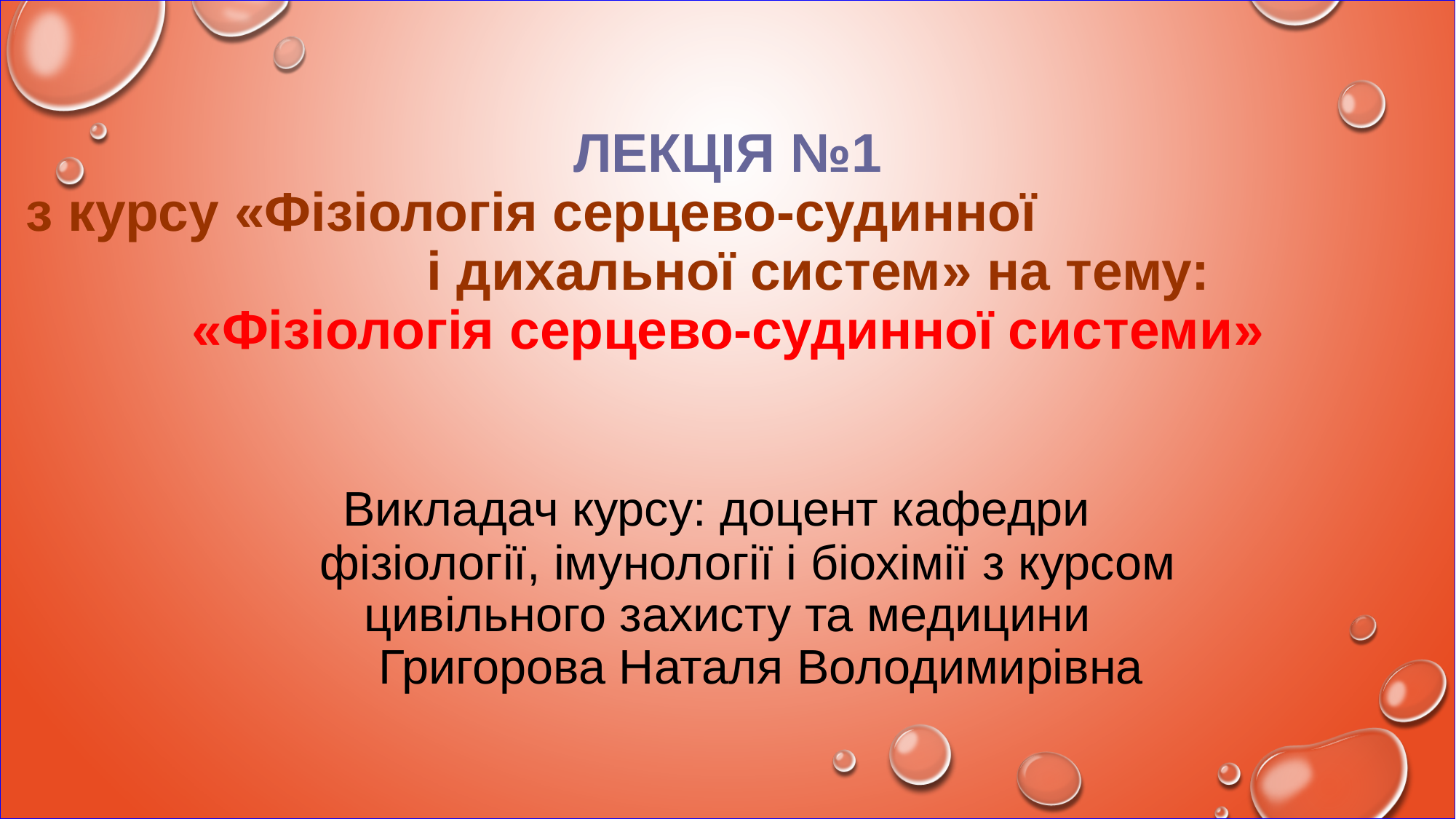

# ЛЕКЦІЯ №1 з курсу «Фізіологія серцево-судинної                                         і дихальної систем» на тему: «Фізіологія серцево-судинної системи» Викладач курсу: доцент кафедри фізіології, імунології і біохімії з курсом цивільного захисту та медицини Григорова Наталя Володимирівна